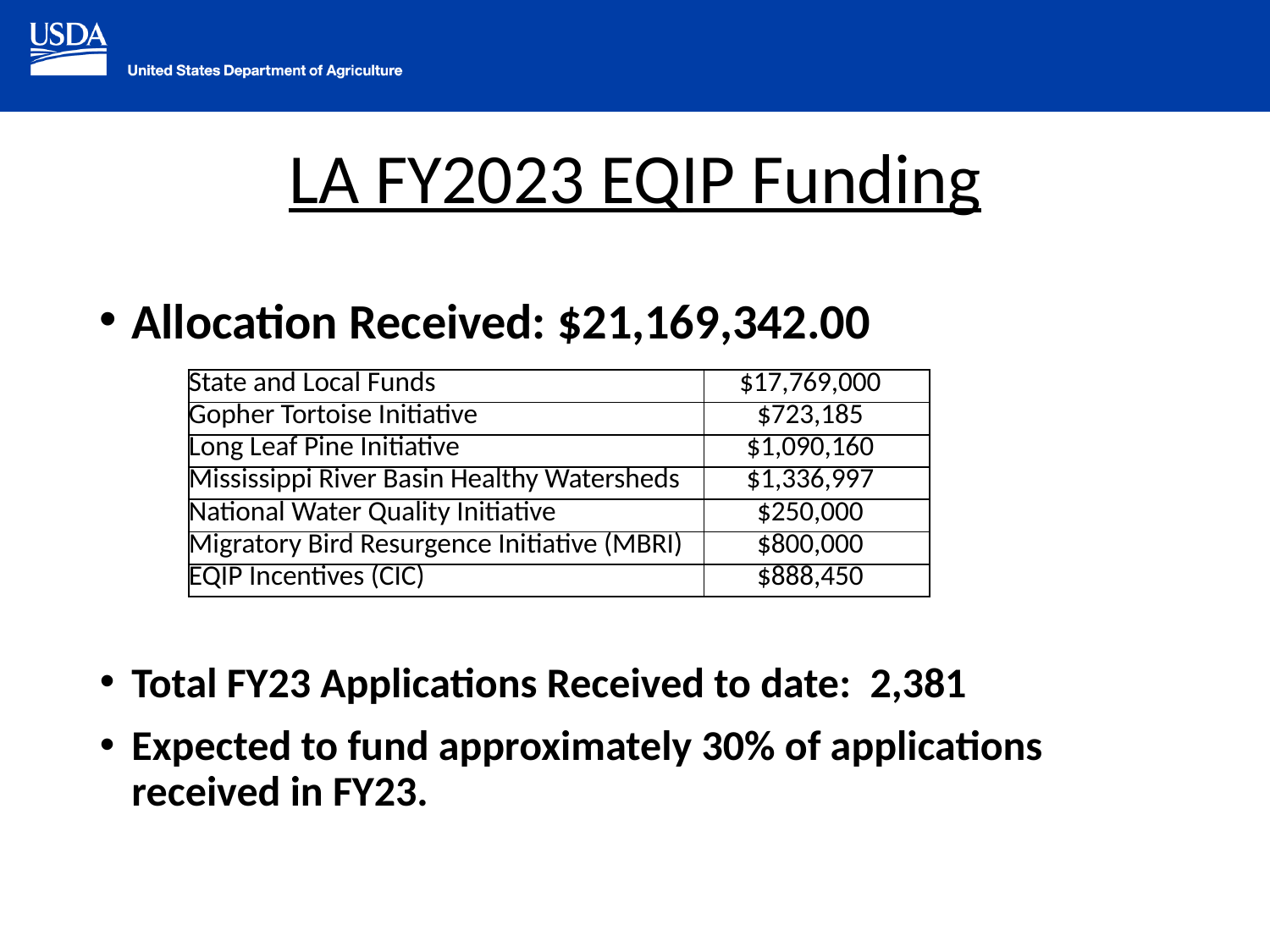

# LA FY2023 EQIP Funding
Allocation Received: $21,169,342.00

Total FY23 Applications Received to date:  2,381
Expected to fund approximately 30% of applications received in FY23.
| State and Local Funds | $17,769,000 |
| --- | --- |
| Gopher Tortoise Initiative | $723,185 |
| Long Leaf Pine Initiative | $1,090,160 |
| Mississippi River Basin Healthy Watersheds | $1,336,997 |
| National Water Quality Initiative | $250,000 |
| Migratory Bird Resurgence Initiative (MBRI) | $800,000 |
| EQIP Incentives (CIC) | $888,450 |